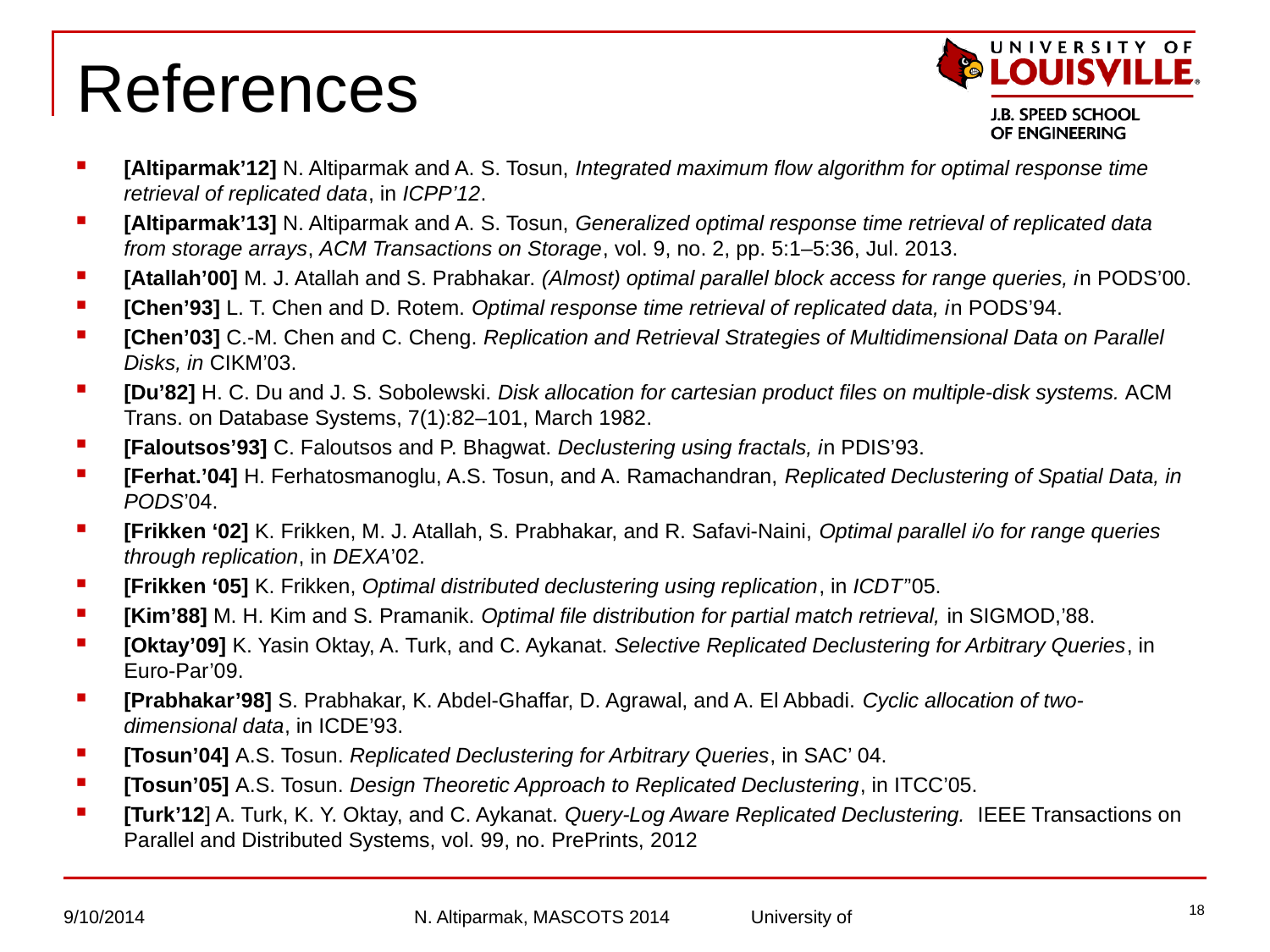

# References
[Altiparmak’12] N. Altiparmak and A. S. Tosun, Integrated maximum flow algorithm for optimal response time retrieval of replicated data, in ICPP’12.
[Altiparmak’13] N. Altiparmak and A. S. Tosun, Generalized optimal response time retrieval of replicated data from storage arrays, ACM Transactions on Storage, vol. 9, no. 2, pp. 5:1–5:36, Jul. 2013.
[Atallah’00] M. J. Atallah and S. Prabhakar. (Almost) optimal parallel block access for range queries, in PODS’00.
[Chen’93] L. T. Chen and D. Rotem. Optimal response time retrieval of replicated data, in PODS’94.
[Chen’03] C.-M. Chen and C. Cheng. Replication and Retrieval Strategies of Multidimensional Data on Parallel Disks, in CIKM’03.
[Du’82] H. C. Du and J. S. Sobolewski. Disk allocation for cartesian product ﬁles on multiple-disk systems. ACM Trans. on Database Systems, 7(1):82–101, March 1982.
[Faloutsos’93] C. Faloutsos and P. Bhagwat. Declustering using fractals, in PDIS’93.
[Ferhat.’04] H. Ferhatosmanoglu, A.S. Tosun, and A. Ramachandran, Replicated Declustering of Spatial Data, in PODS’04.
[Frikken ‘02] K. Frikken, M. J. Atallah, S. Prabhakar, and R. Safavi-Naini, Optimal parallel i/o for range queries through replication, in DEXA’02.
[Frikken ‘05] K. Frikken, Optimal distributed declustering using replication, in ICDT’’05.
[Kim’88] M. H. Kim and S. Pramanik. Optimal ﬁle distribution for partial match retrieval, in SIGMOD,’88.
[Oktay’09] K. Yasin Oktay, A. Turk, and C. Aykanat. Selective Replicated Declustering for Arbitrary Queries, in Euro-Par’09.
[Prabhakar’98] S. Prabhakar, K. Abdel-Ghaffar, D. Agrawal, and A. El Abbadi. Cyclic allocation of two-dimensional data, in ICDE’93.
[Tosun’04] A.S. Tosun. Replicated Declustering for Arbitrary Queries, in SAC’ 04.
[Tosun’05] A.S. Tosun. Design Theoretic Approach to Replicated Declustering, in ITCC’05.
[Turk’12] A. Turk, K. Y. Oktay, and C. Aykanat. Query-Log Aware Replicated Declustering.  IEEE Transactions on Parallel and Distributed Systems, vol. 99, no. PrePrints, 2012
18